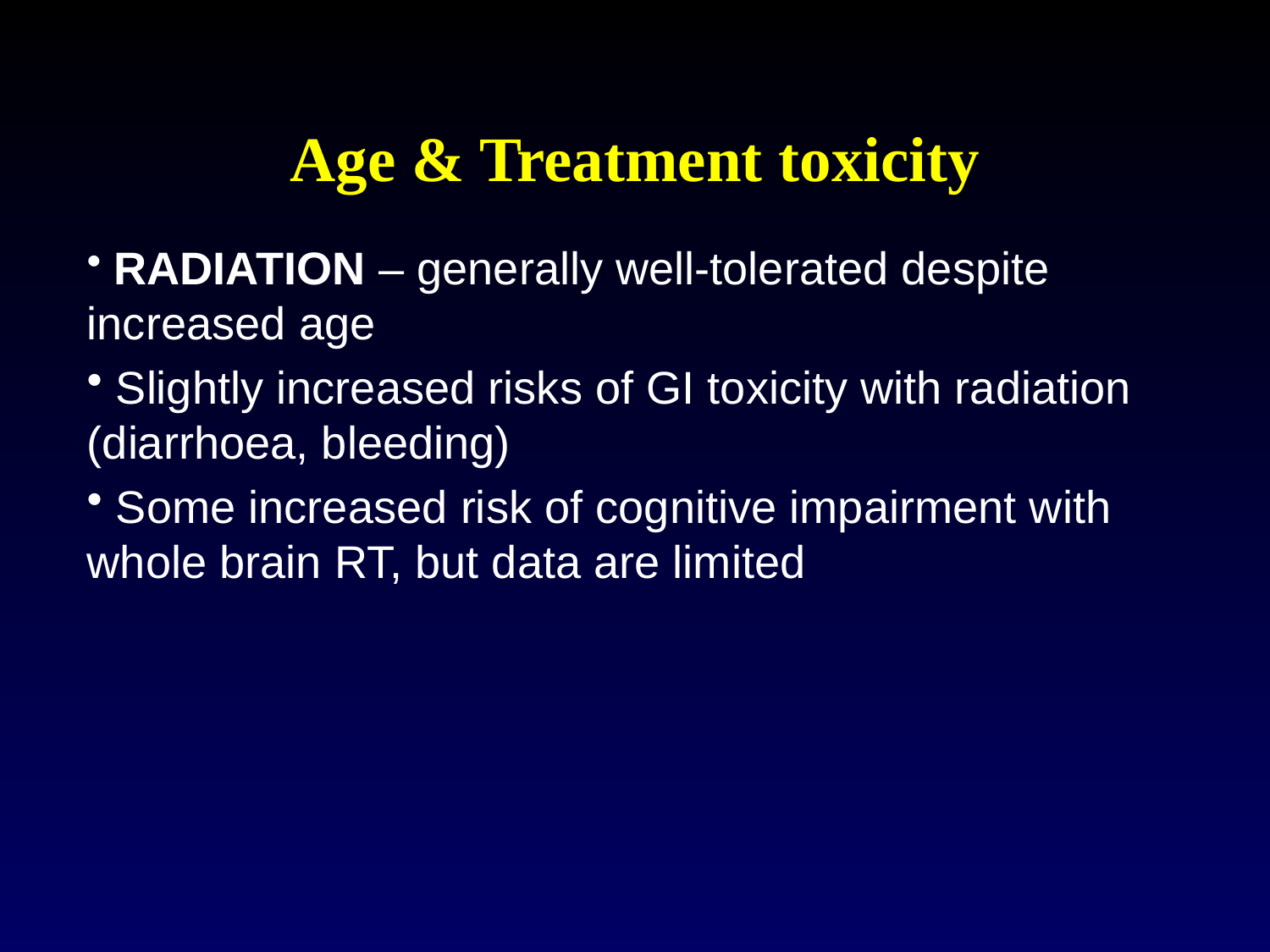

# Age & Treatment toxicity
 RADIATION – generally well-tolerated despite increased age
 Slightly increased risks of GI toxicity with radiation (diarrhoea, bleeding)
 Some increased risk of cognitive impairment with whole brain RT, but data are limited